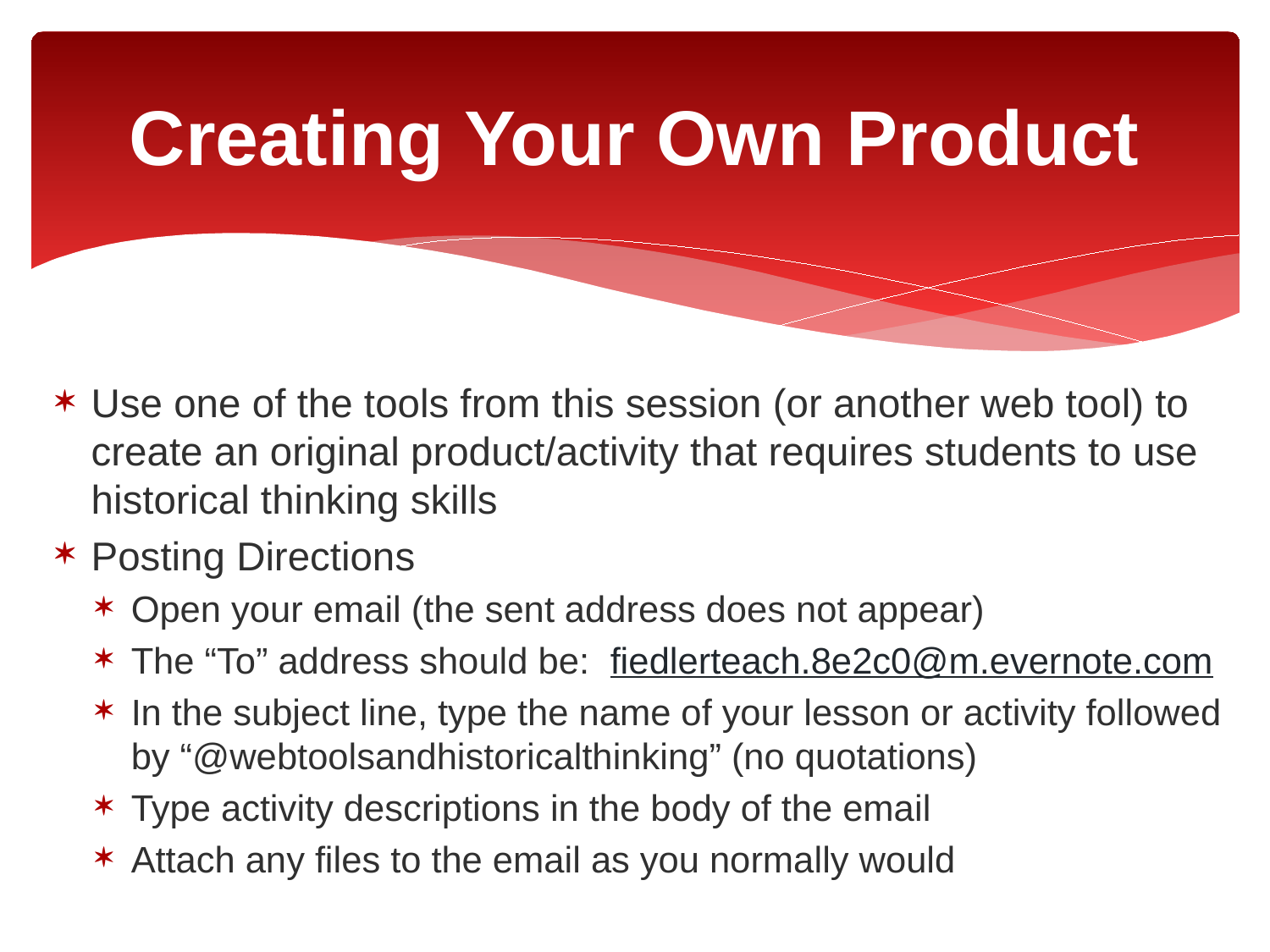

# Creating Your Own Product
Use one of the tools from this session (or another web tool) to create an original product/activity that requires students to use historical thinking skills
Posting Directions
Open your email (the sent address does not appear)
The “To” address should be:  fiedlerteach.8e2c0@m.evernote.com
In the subject line, type the name of your lesson or activity followed by “@webtoolsandhistoricalthinking” (no quotations)
Type activity descriptions in the body of the email
Attach any files to the email as you normally would